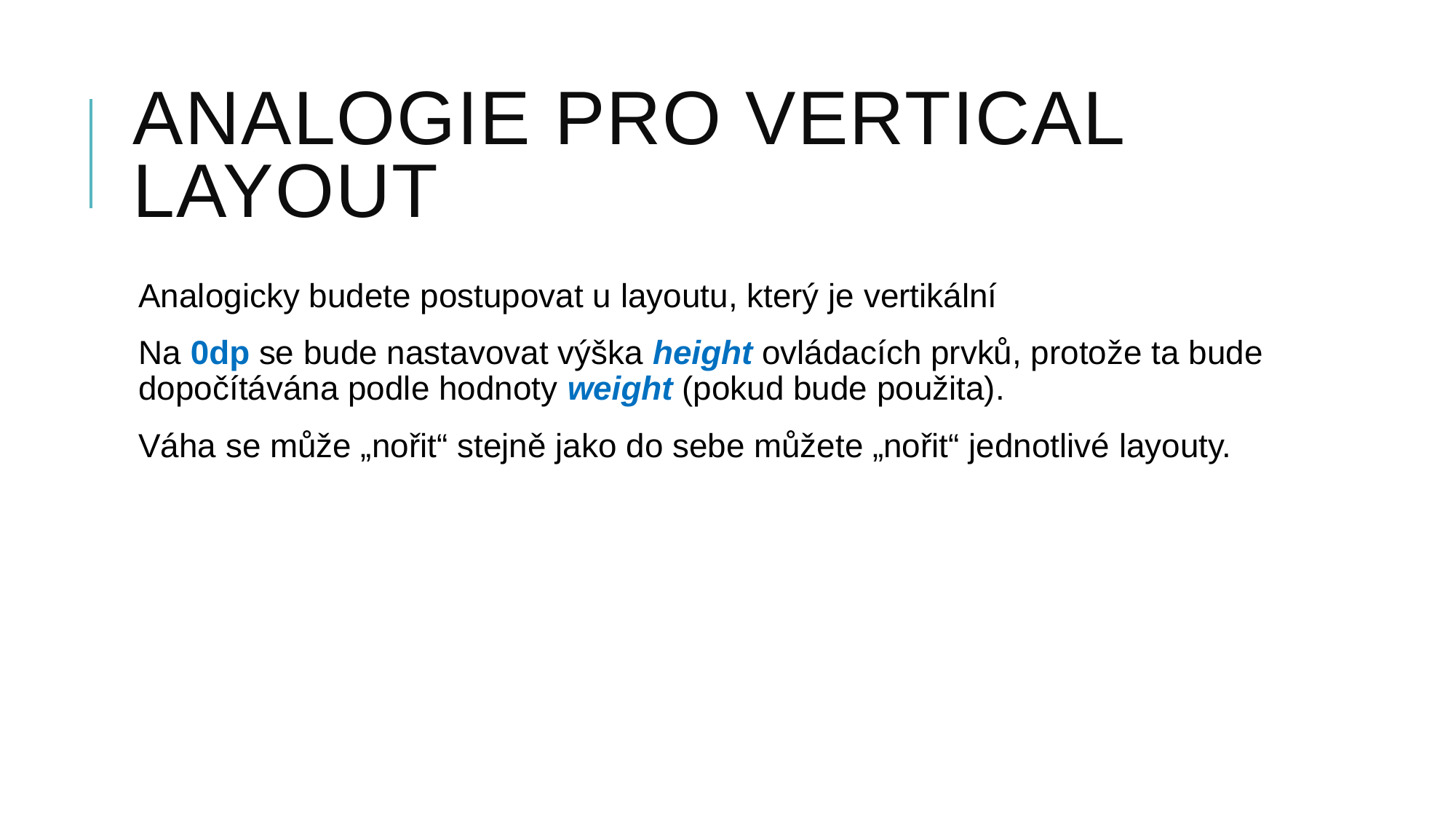

# ANALOGIE pro vertical layout
Analogicky budete postupovat u layoutu, který je vertikální
Na 0dp se bude nastavovat výška height ovládacích prvků, protože ta bude dopočítávána podle hodnoty weight (pokud bude použita).
Váha se může „nořit“ stejně jako do sebe můžete „nořit“ jednotlivé layouty.